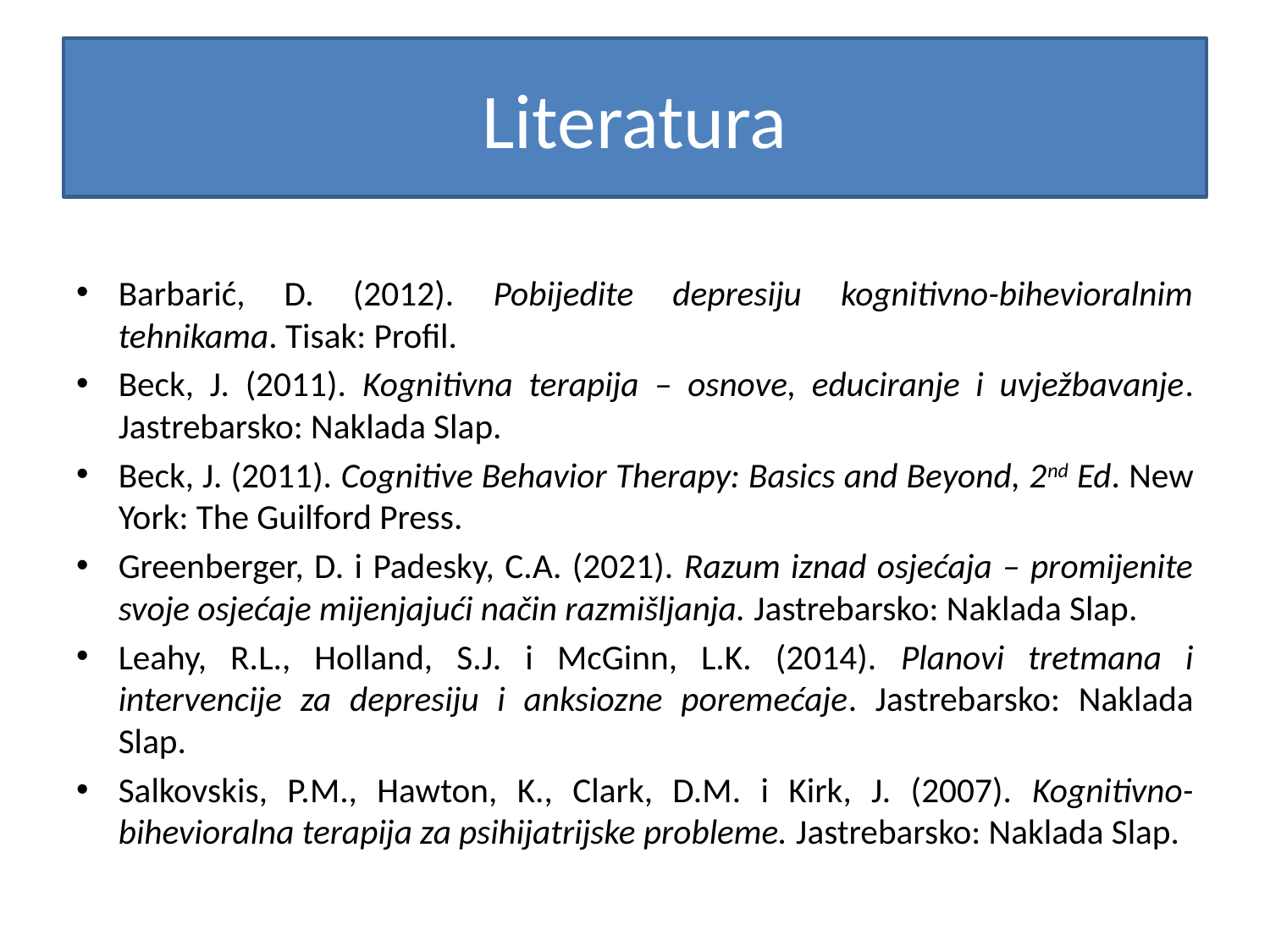

# Literatura
Barbarić, D. (2012). Pobijedite depresiju kognitivno-bihevioralnim tehnikama. Tisak: Profil.
Beck, J. (2011). Kognitivna terapija – osnove, educiranje i uvježbavanje. Jastrebarsko: Naklada Slap.
Beck, J. (2011). Cognitive Behavior Therapy: Basics and Beyond, 2nd Ed. New York: The Guilford Press.
Greenberger, D. i Padesky, C.A. (2021). Razum iznad osjećaja – promijenite svoje osjećaje mijenjajući način razmišljanja. Jastrebarsko: Naklada Slap.
Leahy, R.L., Holland, S.J. i McGinn, L.K. (2014). Planovi tretmana i intervencije za depresiju i anksiozne poremećaje. Jastrebarsko: Naklada Slap.
Salkovskis, P.M., Hawton, K., Clark, D.M. i Kirk, J. (2007). Kognitivno-bihevioralna terapija za psihijatrijske probleme. Jastrebarsko: Naklada Slap.